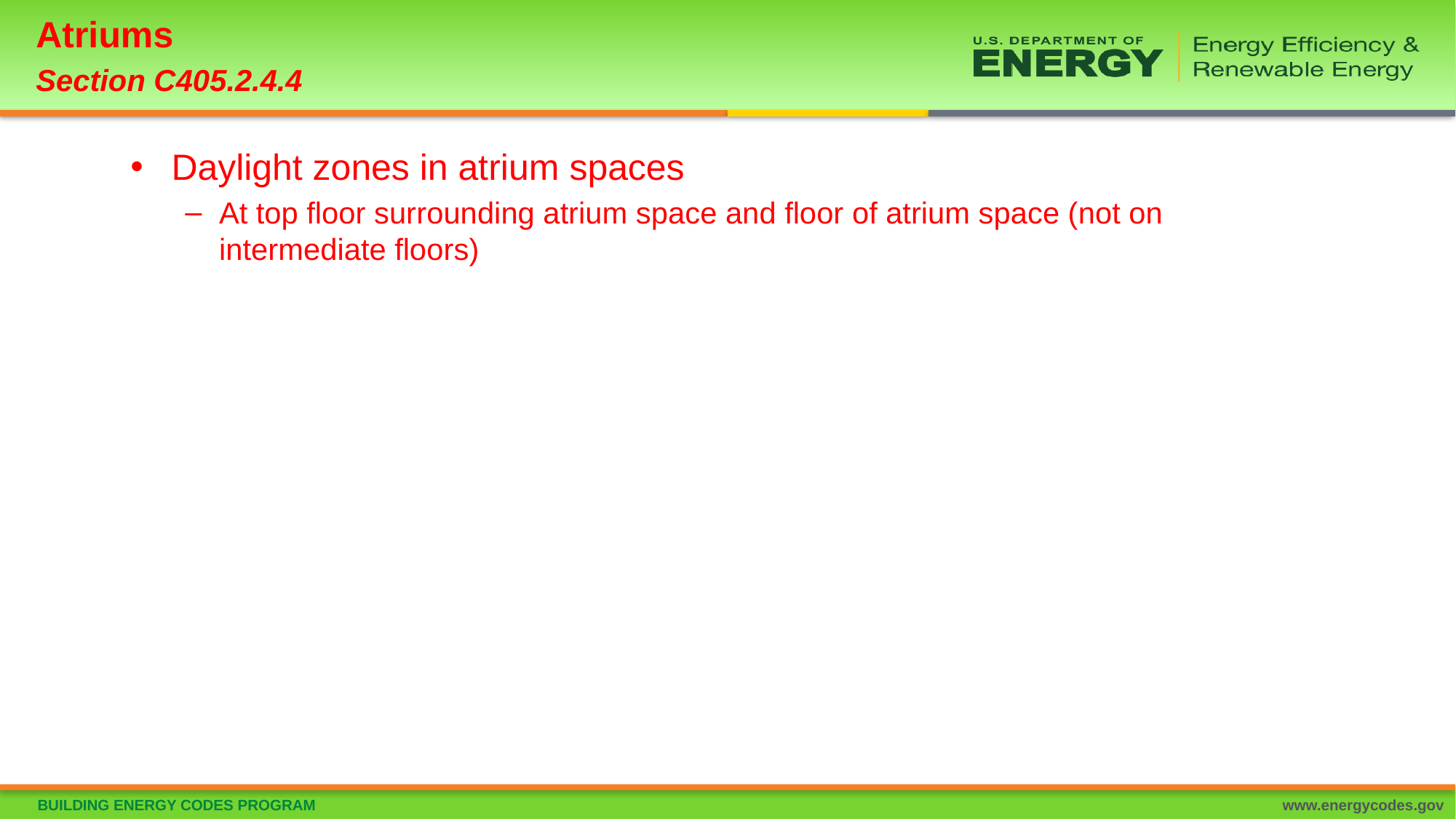

# Atriums Section C405.2.4.4
Daylight zones in atrium spaces
At top floor surrounding atrium space and floor of atrium space (not on intermediate floors)